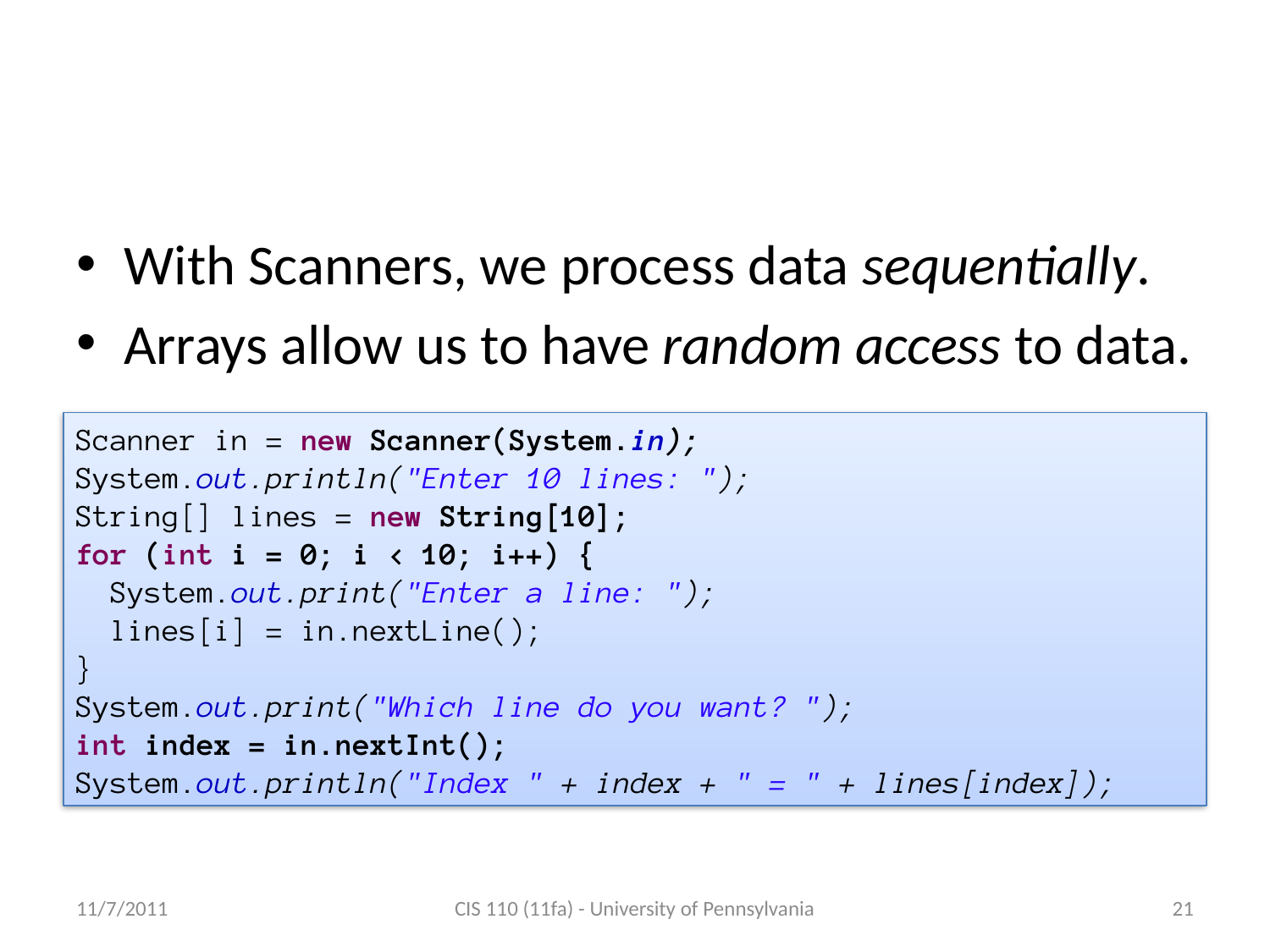

# Random access
With Scanners, we process data sequentially.
Arrays allow us to have random access to data.
Scanner in = new Scanner(System.in);
System.out.println("Enter 10 lines: ");
String[] lines = new String[10];
for (int i = 0; i < 10; i++) {
  System.out.print("Enter a line: ");
  lines[i] = in.nextLine();
}
System.out.print("Which line do you want? ");
int index = in.nextInt();
System.out.println("Index " + index + " = " + lines[index]);
11/7/2011
CIS 110 (11fa) - University of Pennsylvania
21